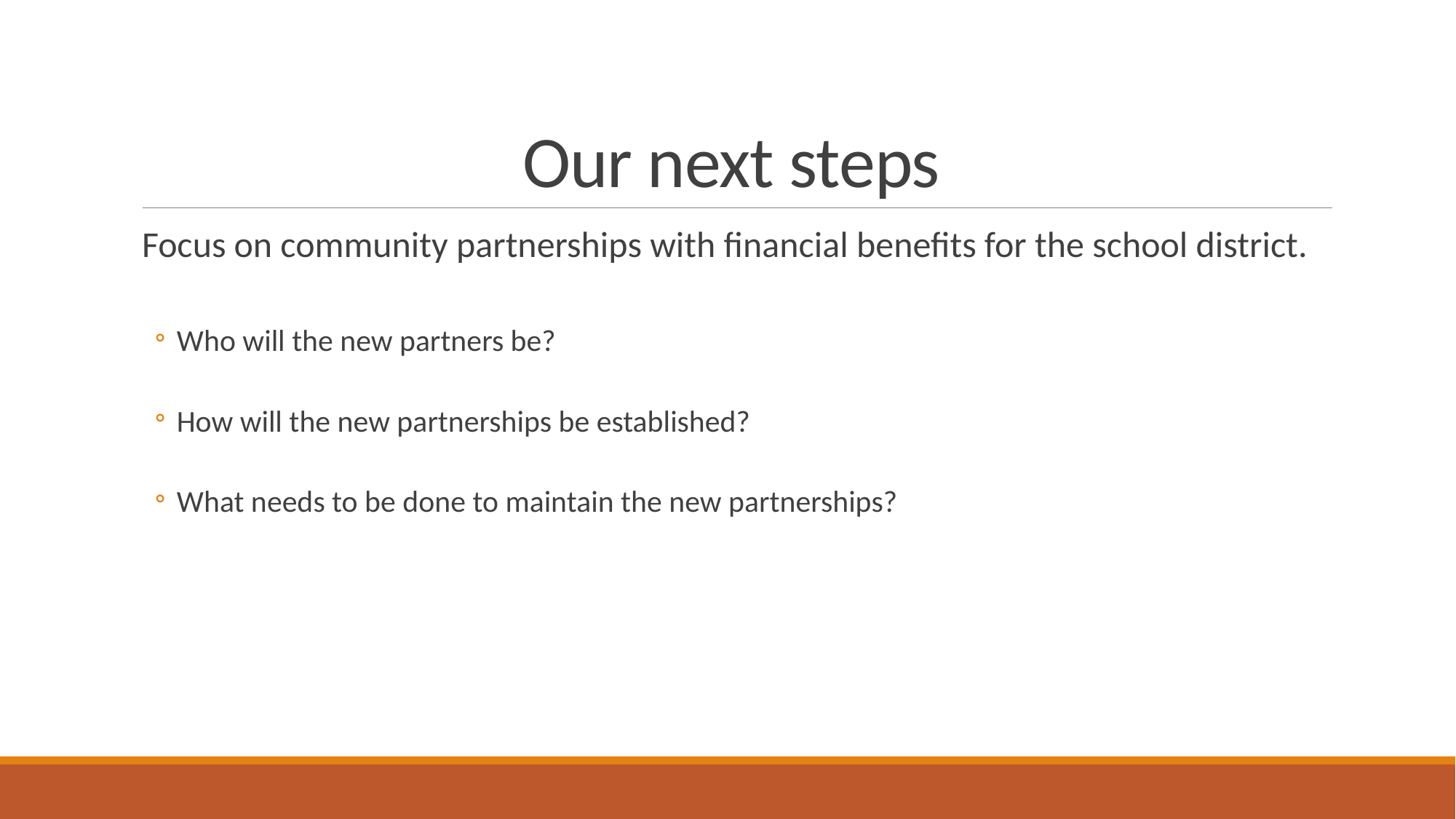

# Our next steps
Focus on community partnerships with financial benefits for the school district.

Who will the new partners be?

How will the new partnerships be established?

What needs to be done to maintain the new partnerships?